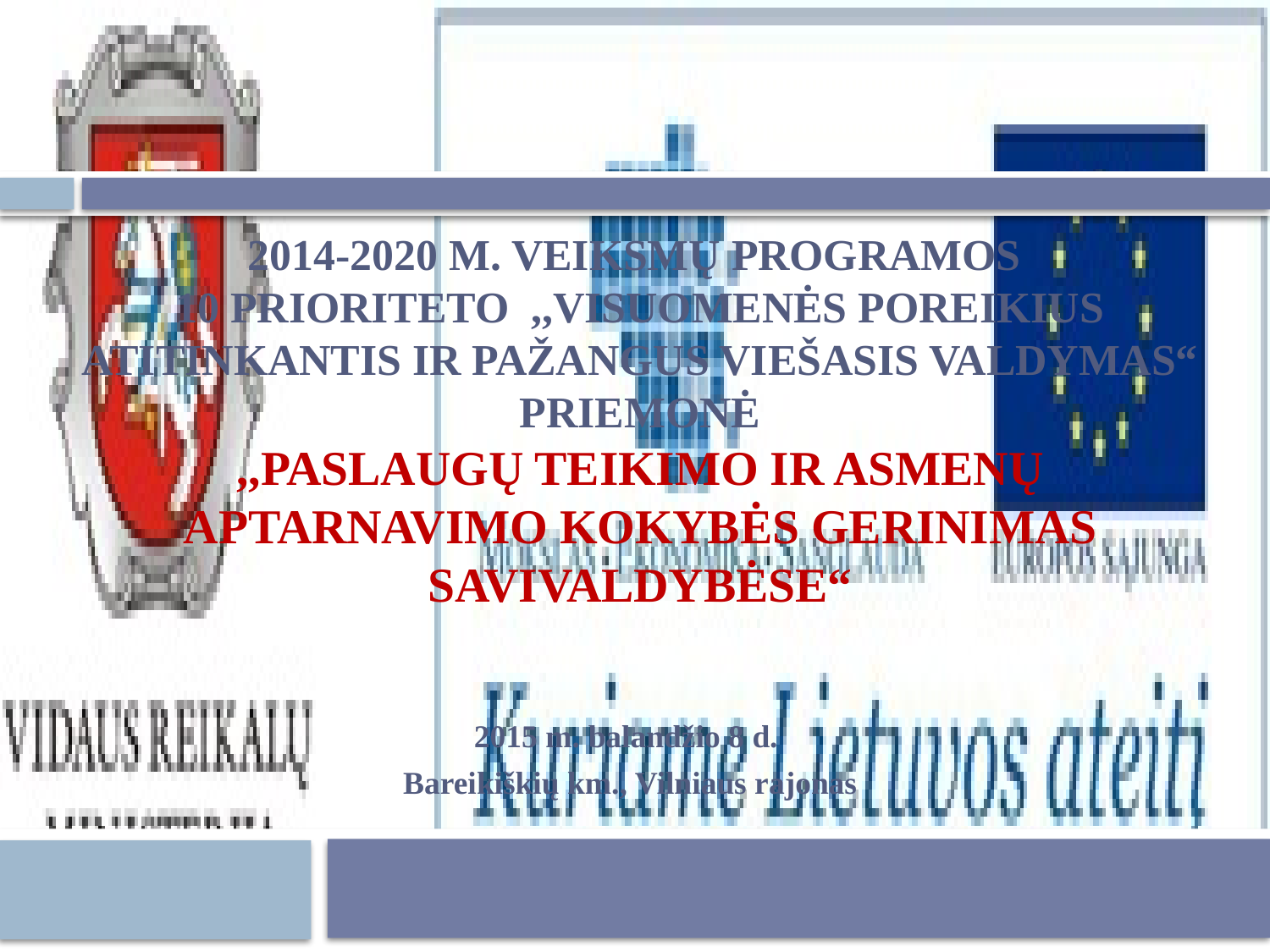

# 2014-2020 m. veiksmų programos 10 prioriteto  ,,visuomenės poreikius atitinkantis ir pažangus viešasis valdymas“ priemonė ,,Paslaugų teikimo ir asmenų aptarnavimo kokybės gerinimas savivaldybėse“
2015 m. balandžio 8 d.
Bareikiškių km., Vilniaus rajonas